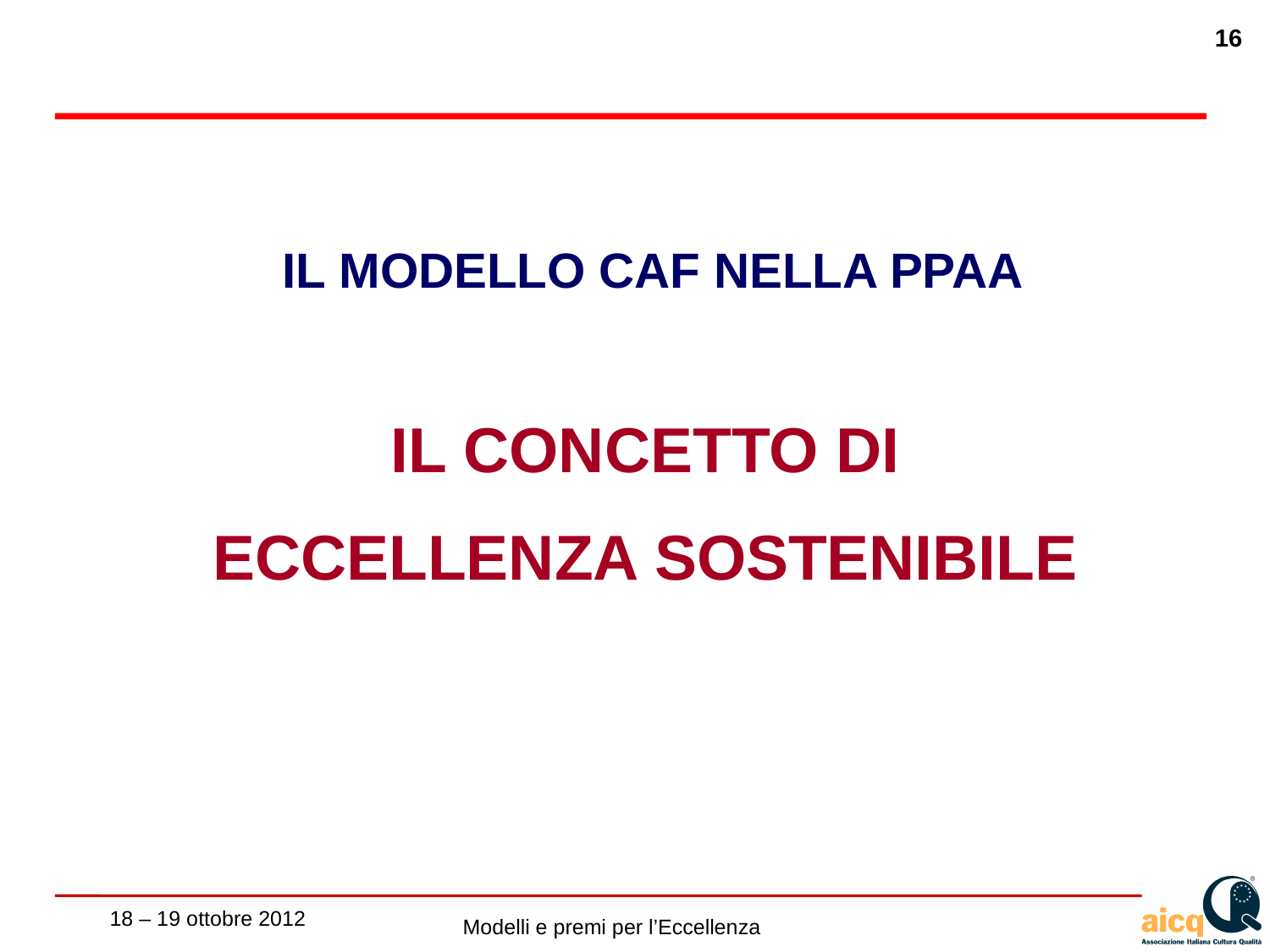

IL MODELLO CAF NELLA PPAA
IL CONCETTO DI
ECCELLENZA SOSTENIBILE